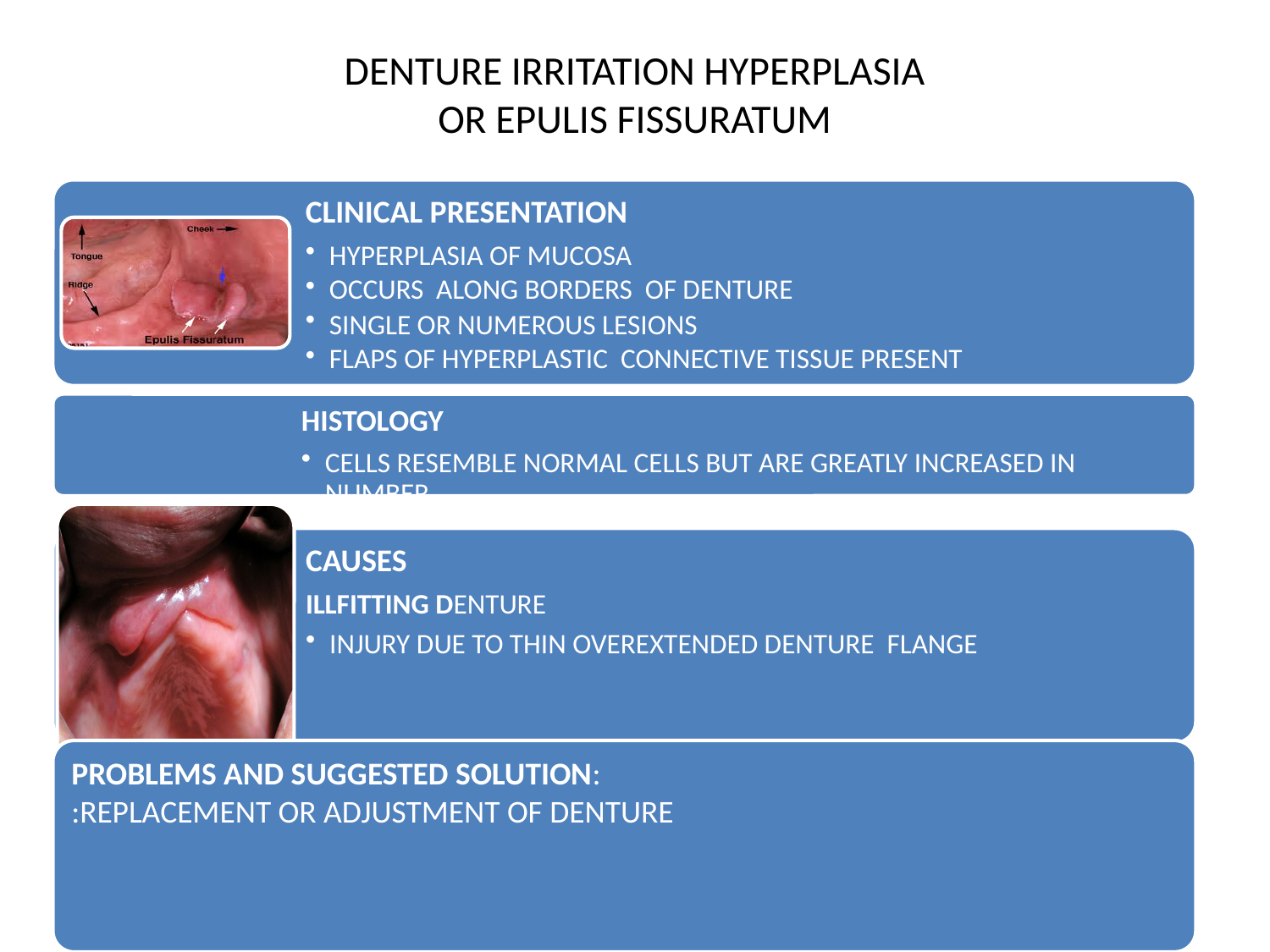

# DENTURE IRRITATION HYPERPLASIA OR EPULIS FISSURATUM
CLINICAL PRESENTATION
HYPERPLASIA OF MUCOSA
OCCURS  ALONG BORDERS  OF DENTURE
SINGLE OR NUMEROUS LESIONS
FLAPS OF HYPERPLASTIC  CONNECTIVE TISSUE PRESENT
HISTOLOGY
CELLS RESEMBLE NORMAL CELLS BUT ARE GREATLY INCREASED IN NUMBER
CAUSES
ILLFITTING DENTURE
INJURY DUE TO THIN OVEREXTENDED DENTURE  FLANGE

PROBLEMS AND SUGGESTED SOLUTION:
:REPLACEMENT OR ADJUSTMENT OF DENTURE